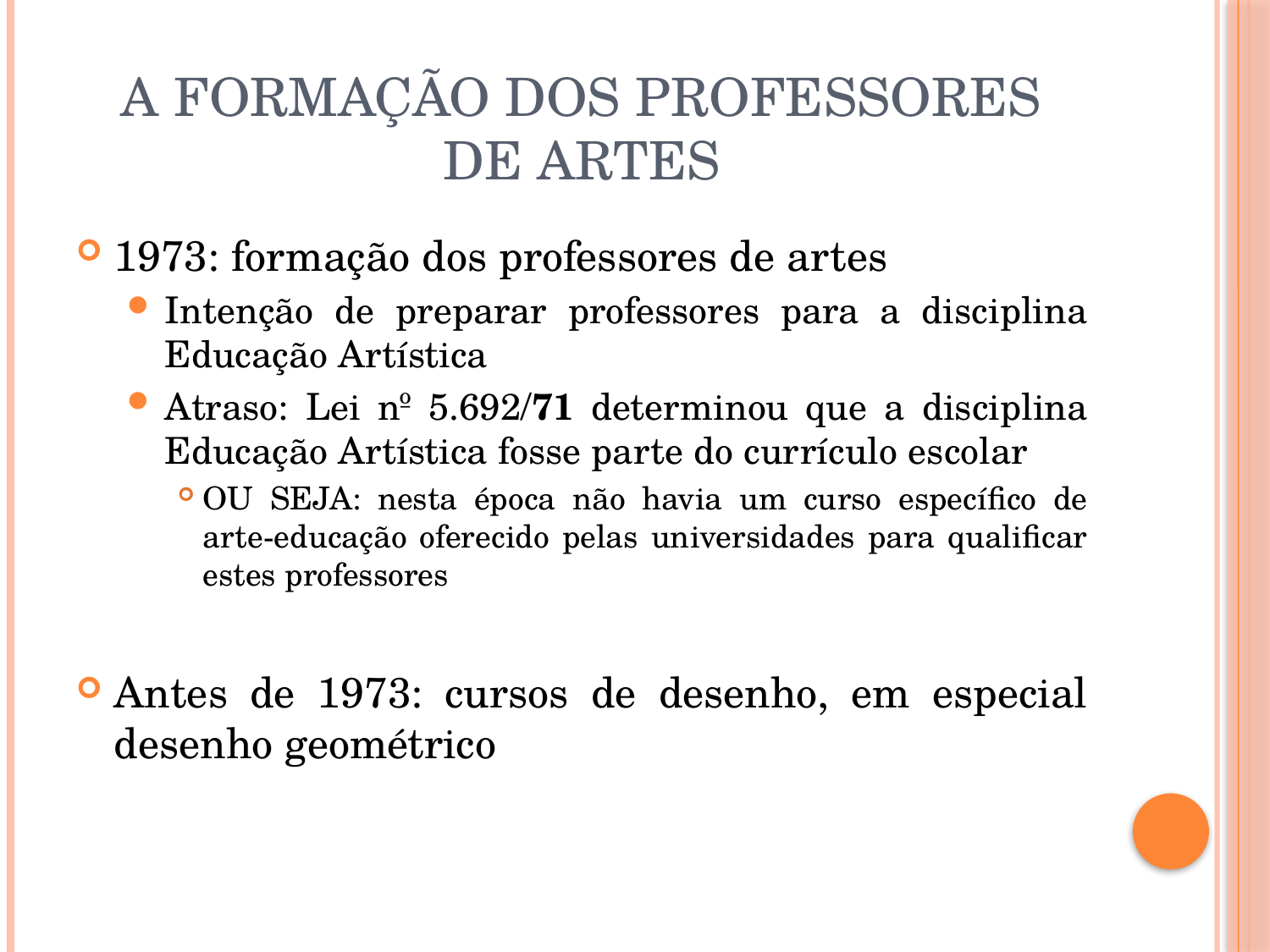

# A formação dos professores de artes
1973: formação dos professores de artes
Intenção de preparar professores para a disciplina Educação Artística
Atraso: Lei nº 5.692/71 determinou que a disciplina Educação Artística fosse parte do currículo escolar
OU SEJA: nesta época não havia um curso específico de arte-educação oferecido pelas universidades para qualificar estes professores

Antes de 1973: cursos de desenho, em especial desenho geométrico